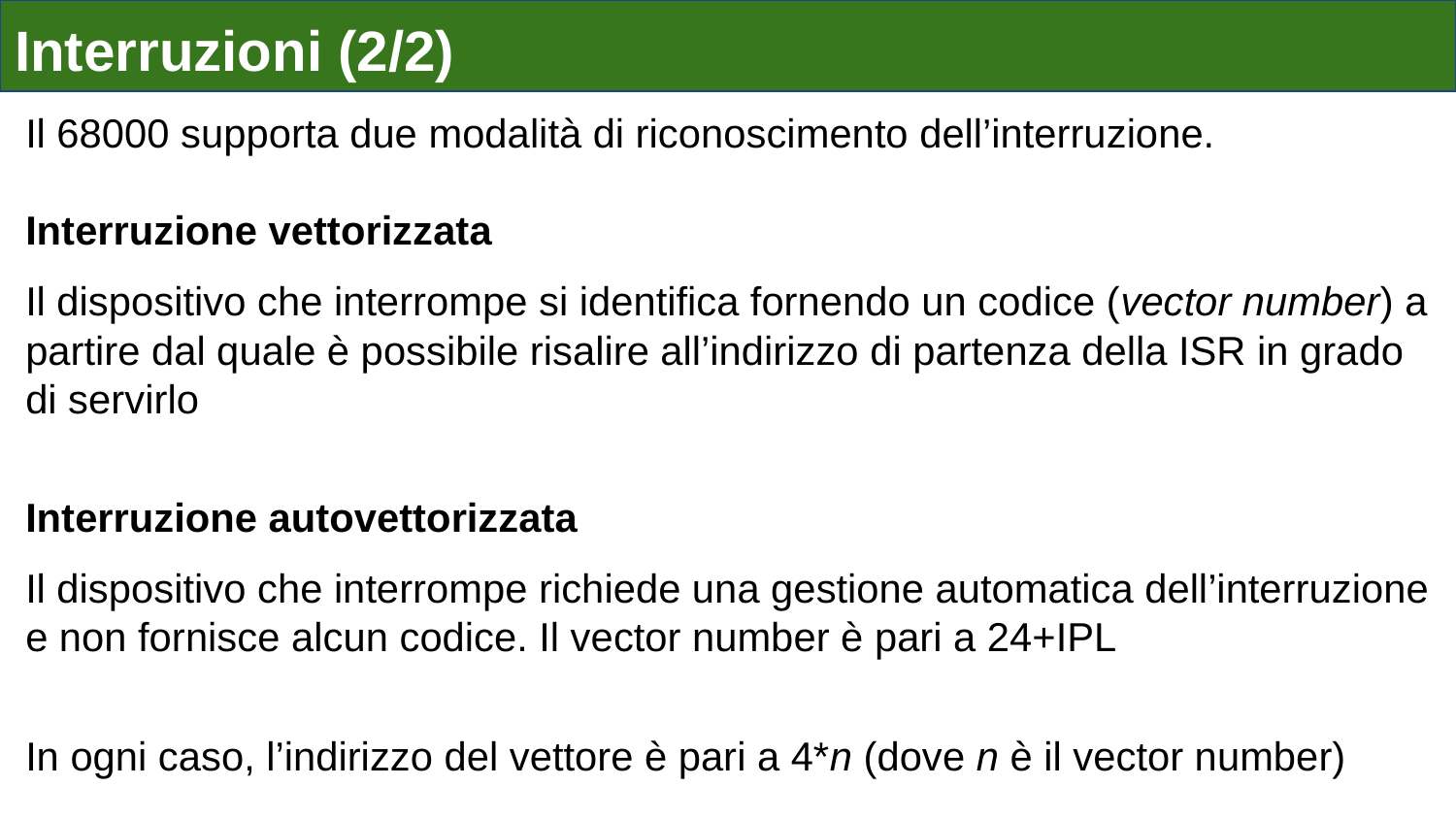

Interruzioni (2/2)
Il 68000 supporta due modalità di riconoscimento dell’interruzione.

Interruzione vettorizzata
Il dispositivo che interrompe si identifica fornendo un codice (vector number) a partire dal quale è possibile risalire all’indirizzo di partenza della ISR in grado di servirlo

Interruzione autovettorizzata
Il dispositivo che interrompe richiede una gestione automatica dell’interruzione e non fornisce alcun codice. Il vector number è pari a 24+IPL

In ogni caso, l’indirizzo del vettore è pari a 4*n (dove n è il vector number)